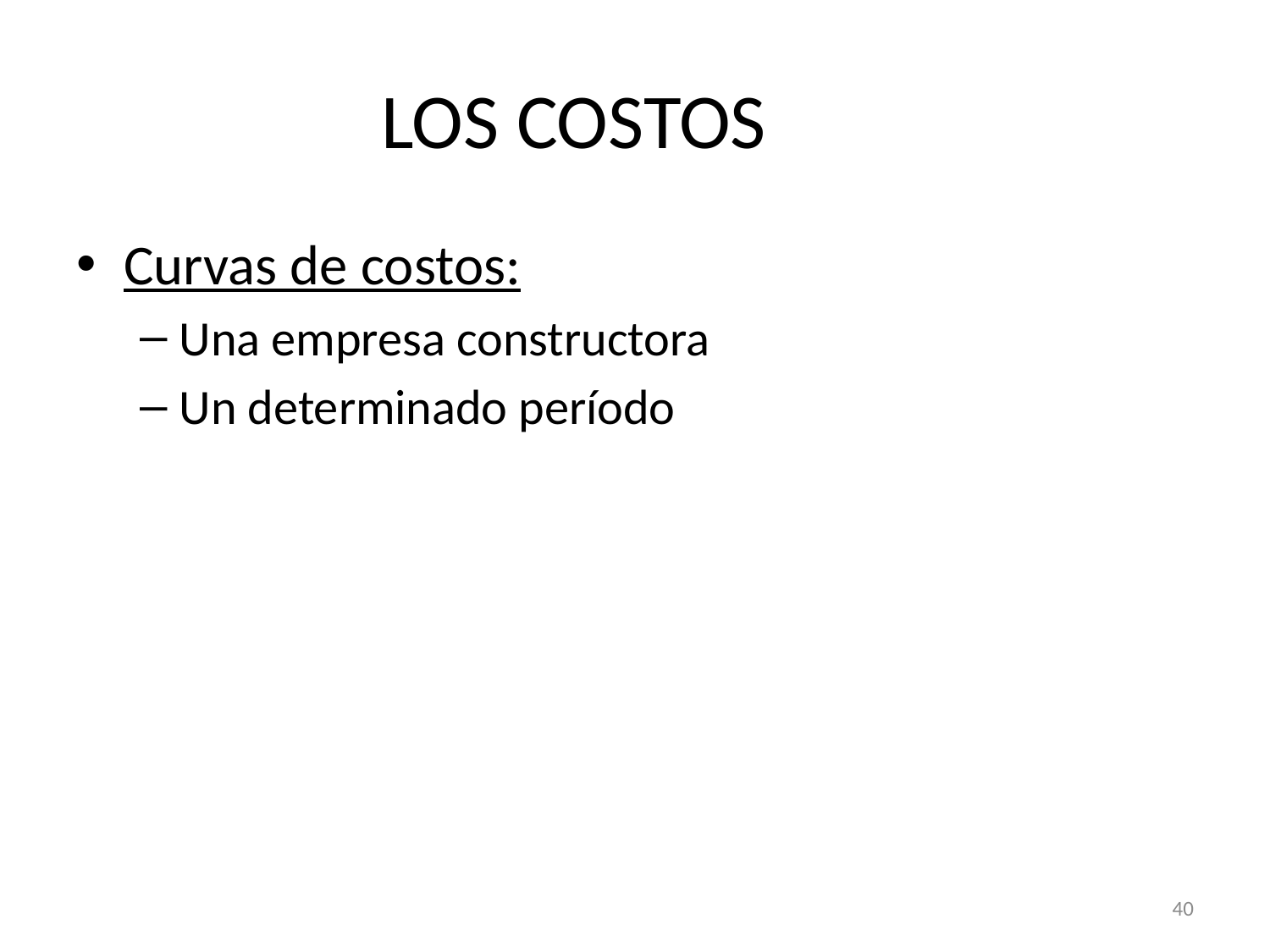

# LOS COSTOS
Curvas de costos:
Una empresa constructora
Un determinado período

40